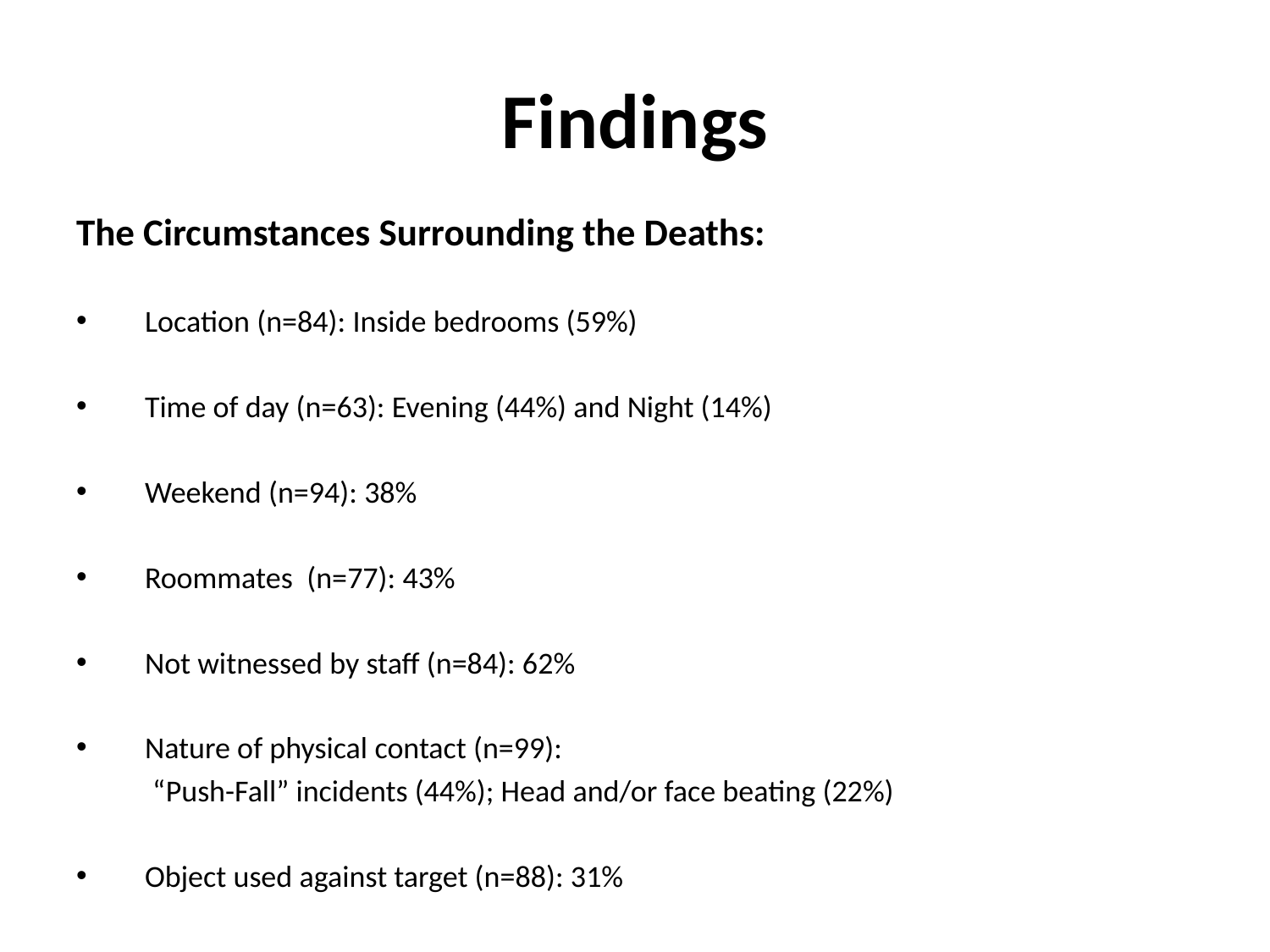

# Findings
The Circumstances Surrounding the Deaths:

Location (n=84): Inside bedrooms (59%)

Time of day (n=63): Evening (44%) and Night (14%)

Weekend (n=94): 38%

Roommates  (n=77): 43%

Not witnessed by staff (n=84): 62%

Nature of physical contact (n=99):
           “Push-Fall” incidents (44%); Head and/or face beating (22%)

Object used against target (n=88): 31%